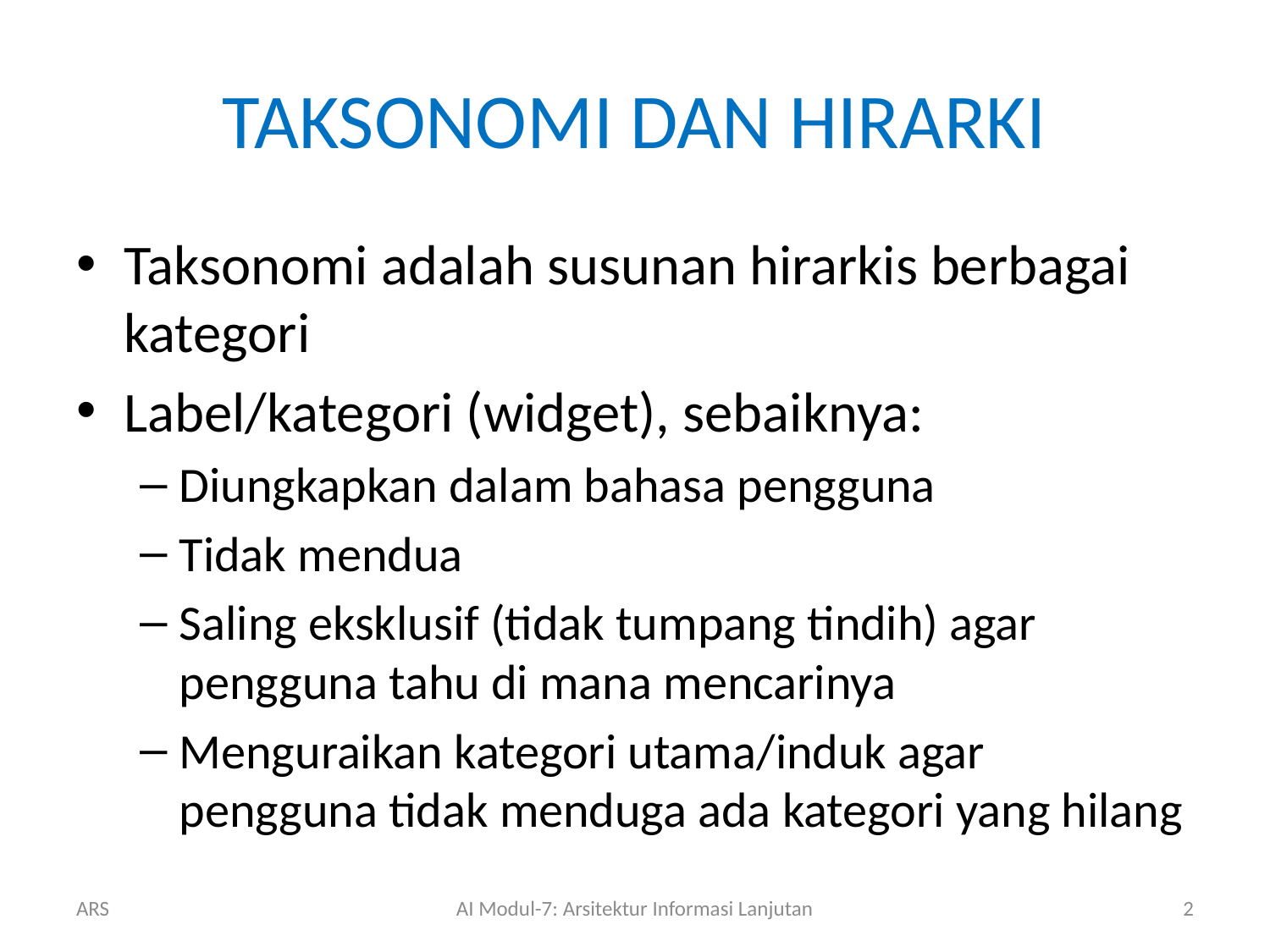

# TAKSONOMI DAN HIRARKI
Taksonomi adalah susunan hirarkis berbagai kategori
Label/kategori (widget), sebaiknya:
Diungkapkan dalam bahasa pengguna
Tidak mendua
Saling eksklusif (tidak tumpang tindih) agar pengguna tahu di mana mencarinya
Menguraikan kategori utama/induk agar pengguna tidak menduga ada kategori yang hilang
ARS
AI Modul-7: Arsitektur Informasi Lanjutan
2